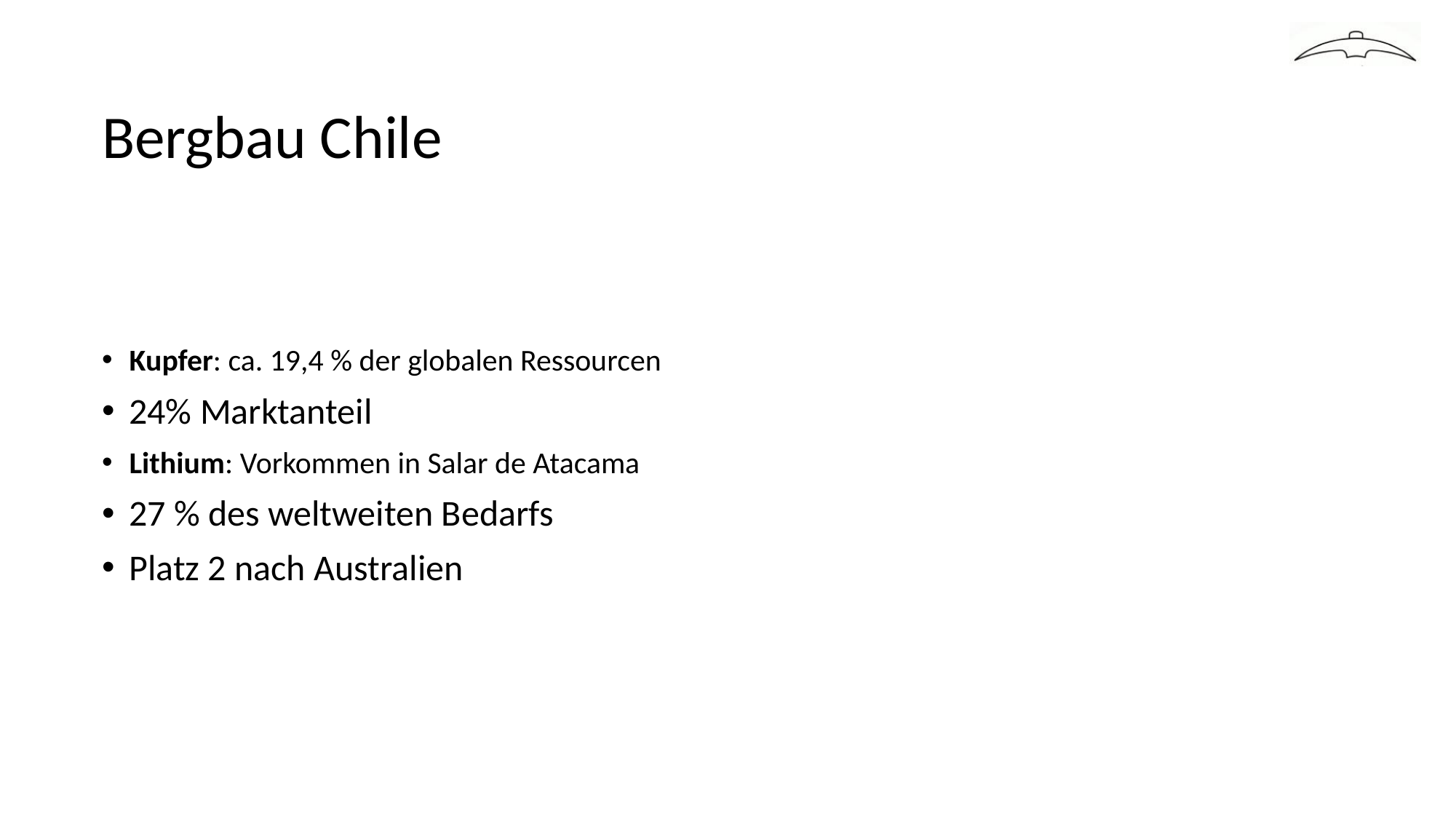

# Bergbau Chile
Kupfer: ca. 19,4 % der globalen Ressourcen
24% Marktanteil
Lithium: Vorkommen in Salar de Atacama
27 % des weltweiten Bedarfs
Platz 2 nach Australien